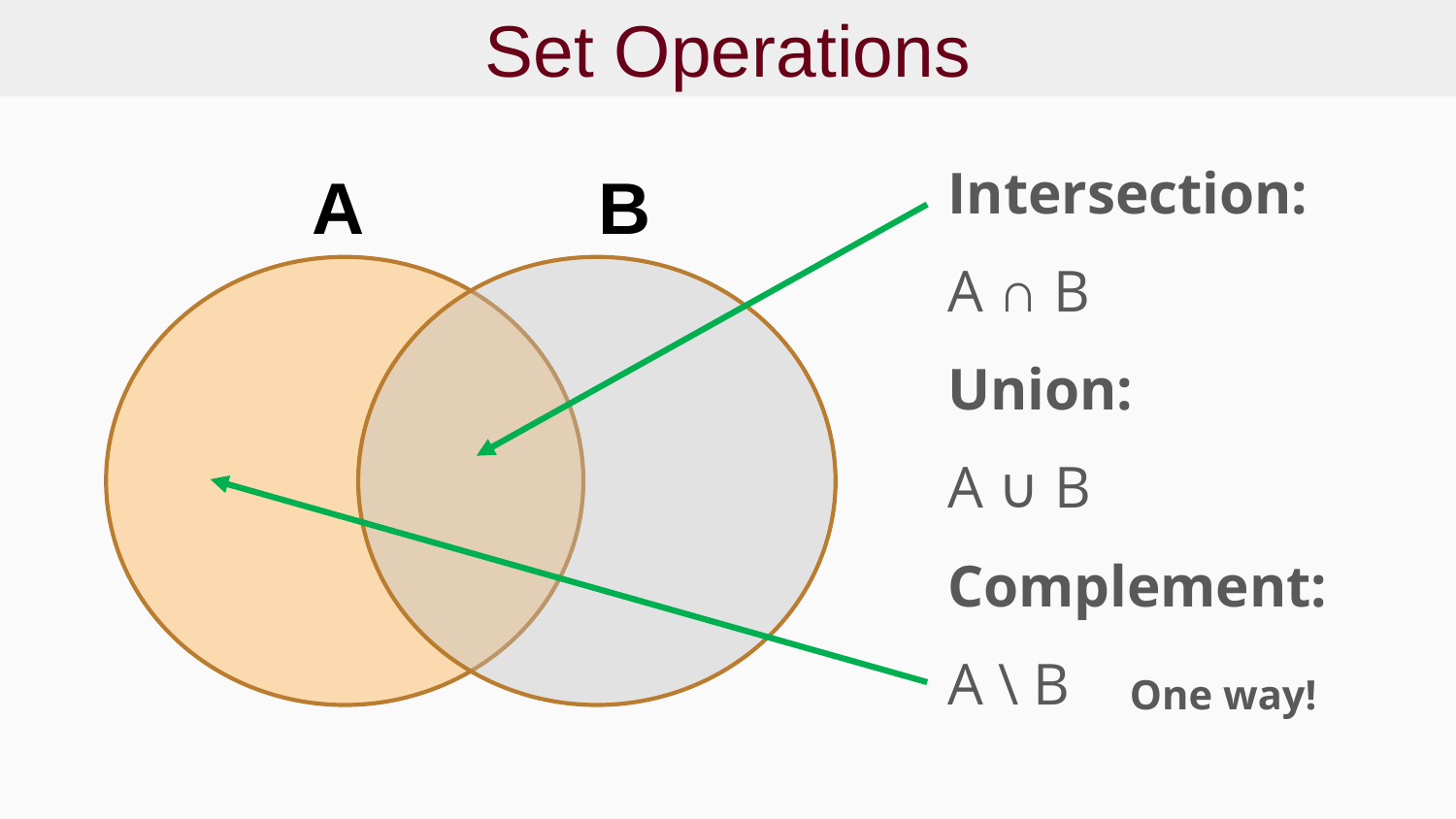

# Set Operations
Intersection:
A ∩ B
Union:
A ∪ B
Complement:
A \ B
A
B

One way!